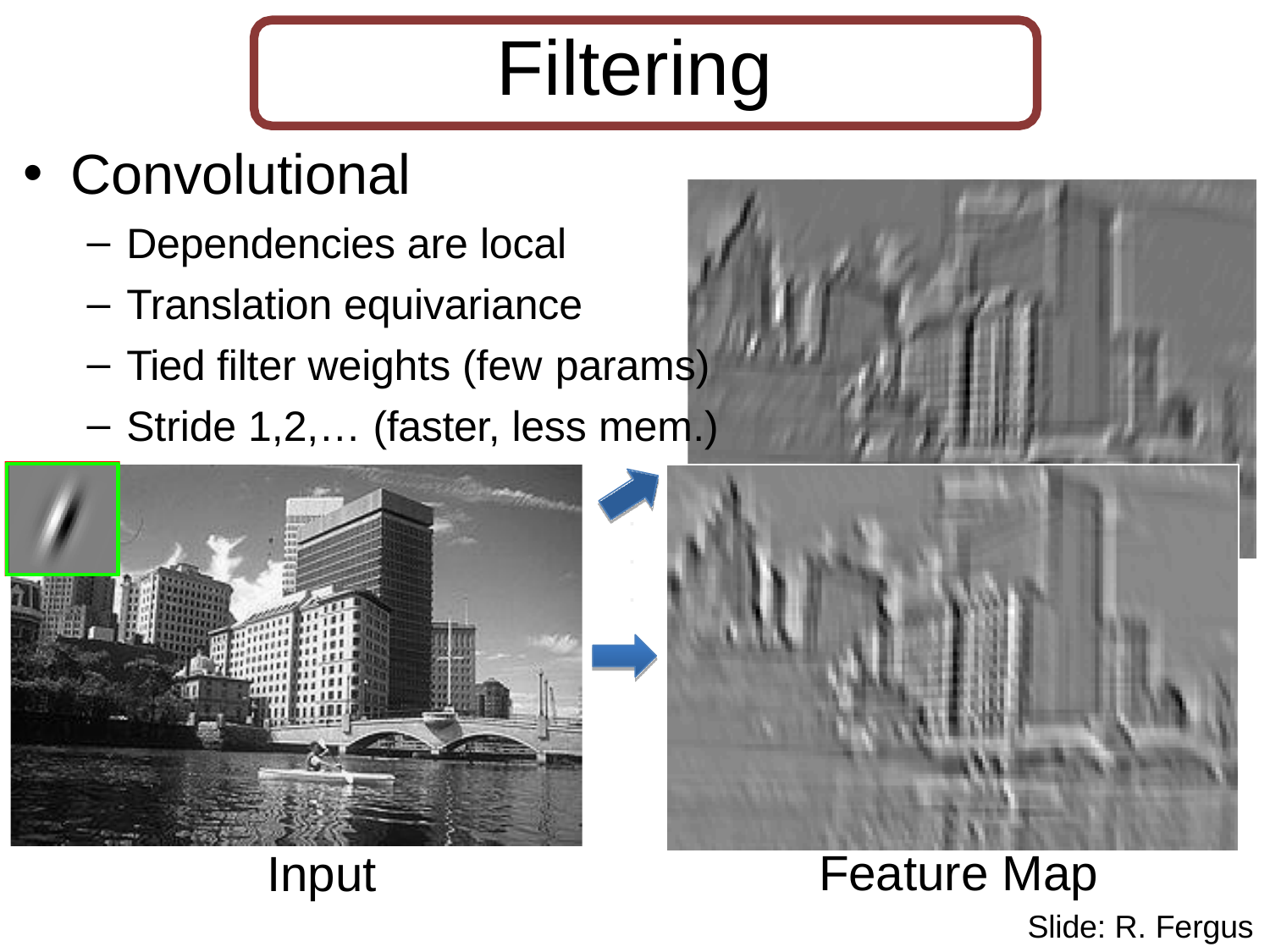

# Filtering

Convolutional
Dependencies are local
Translation equivariance
Tied filter weights (few params)
Stride 1,2,… (faster, less mem.)

.
.
.

Feature Map
Input
Slide: R. Fergus